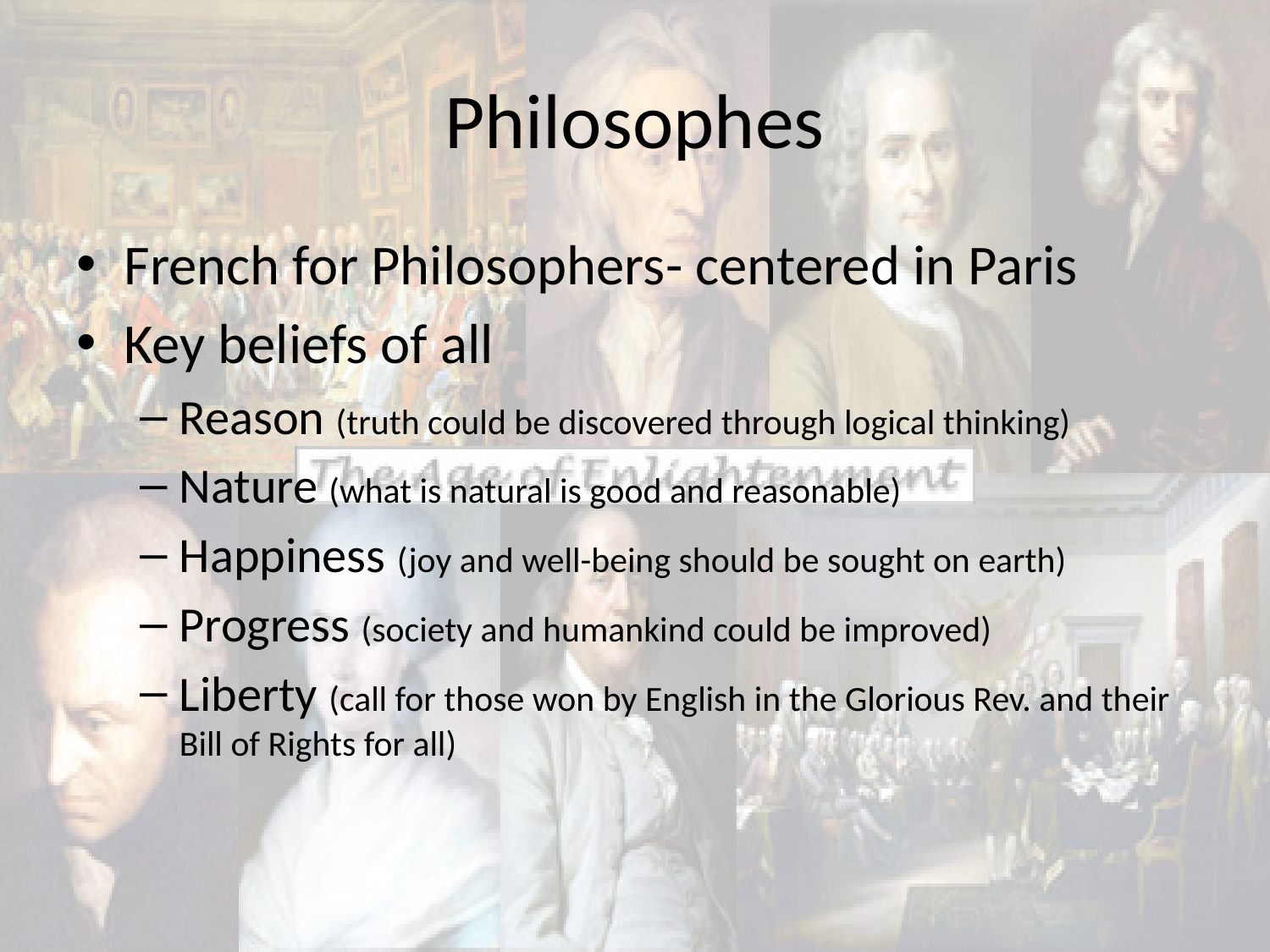

# Philosophes
French for Philosophers- centered in Paris
Key beliefs of all
Reason (truth could be discovered through logical thinking)
Nature (what is natural is good and reasonable)
Happiness (joy and well-being should be sought on earth)
Progress (society and humankind could be improved)
Liberty (call for those won by English in the Glorious Rev. and their Bill of Rights for all)